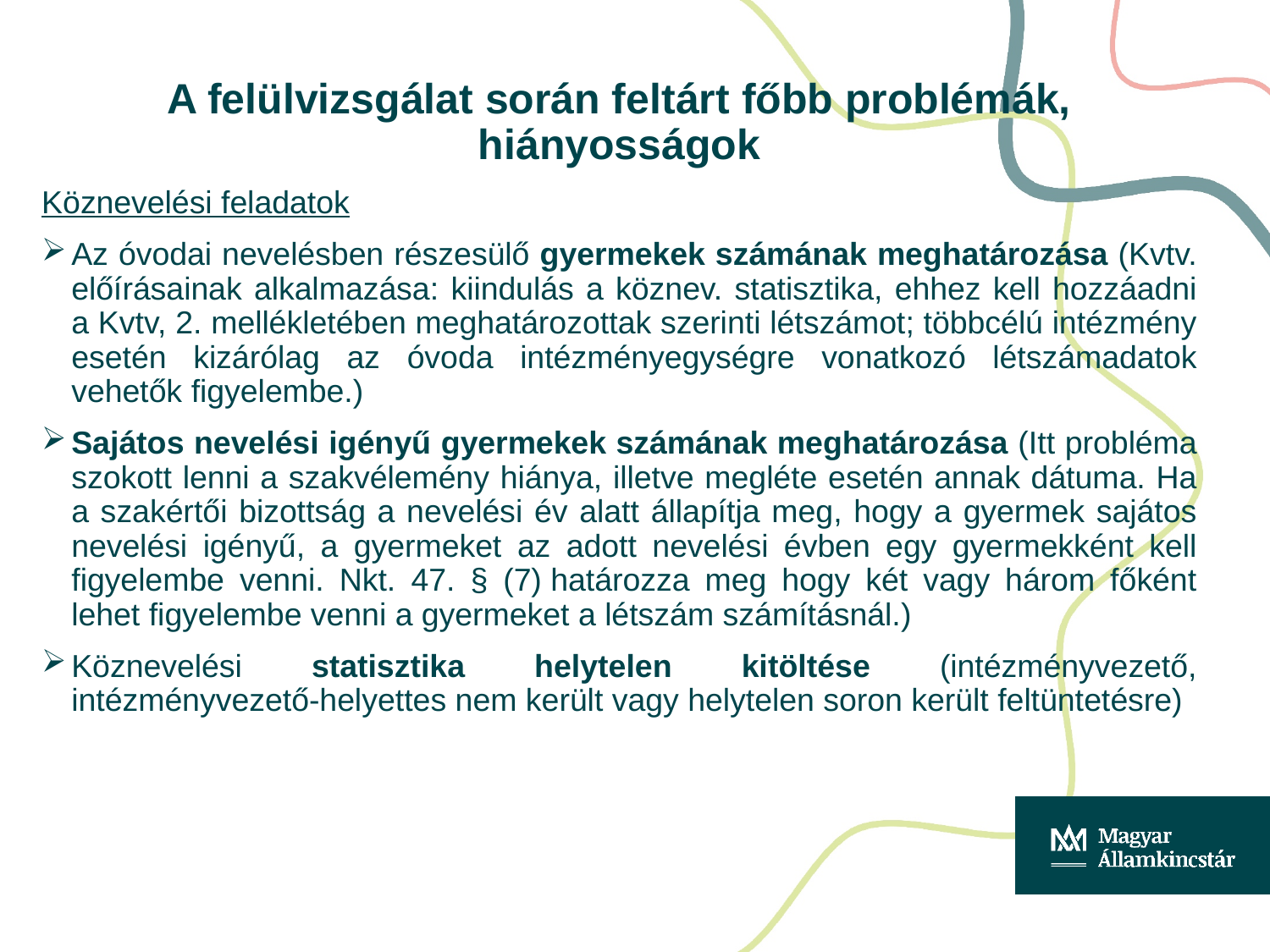

A felülvizsgálat során feltárt főbb problémák, hiányosságok
Köznevelési feladatok
Az óvodai nevelésben részesülő gyermekek számának meghatározása (Kvtv. előírásainak alkalmazása: kiindulás a köznev. statisztika, ehhez kell hozzáadni a Kvtv, 2. mellékletében meghatározottak szerinti létszámot; többcélú intézmény esetén kizárólag az óvoda intézményegységre vonatkozó létszámadatok vehetők figyelembe.)
Sajátos nevelési igényű gyermekek számának meghatározása (Itt probléma szokott lenni a szakvélemény hiánya, illetve megléte esetén annak dátuma. Ha a szakértői bizottság a nevelési év alatt állapítja meg, hogy a gyermek sajátos nevelési igényű, a gyermeket az adott nevelési évben egy gyermekként kell figyelembe venni. Nkt. 47. § (7) határozza meg hogy két vagy három főként lehet figyelembe venni a gyermeket a létszám számításnál.)
Köznevelési statisztika helytelen kitöltése (intézményvezető, intézményvezető-helyettes nem került vagy helytelen soron került feltüntetésre)